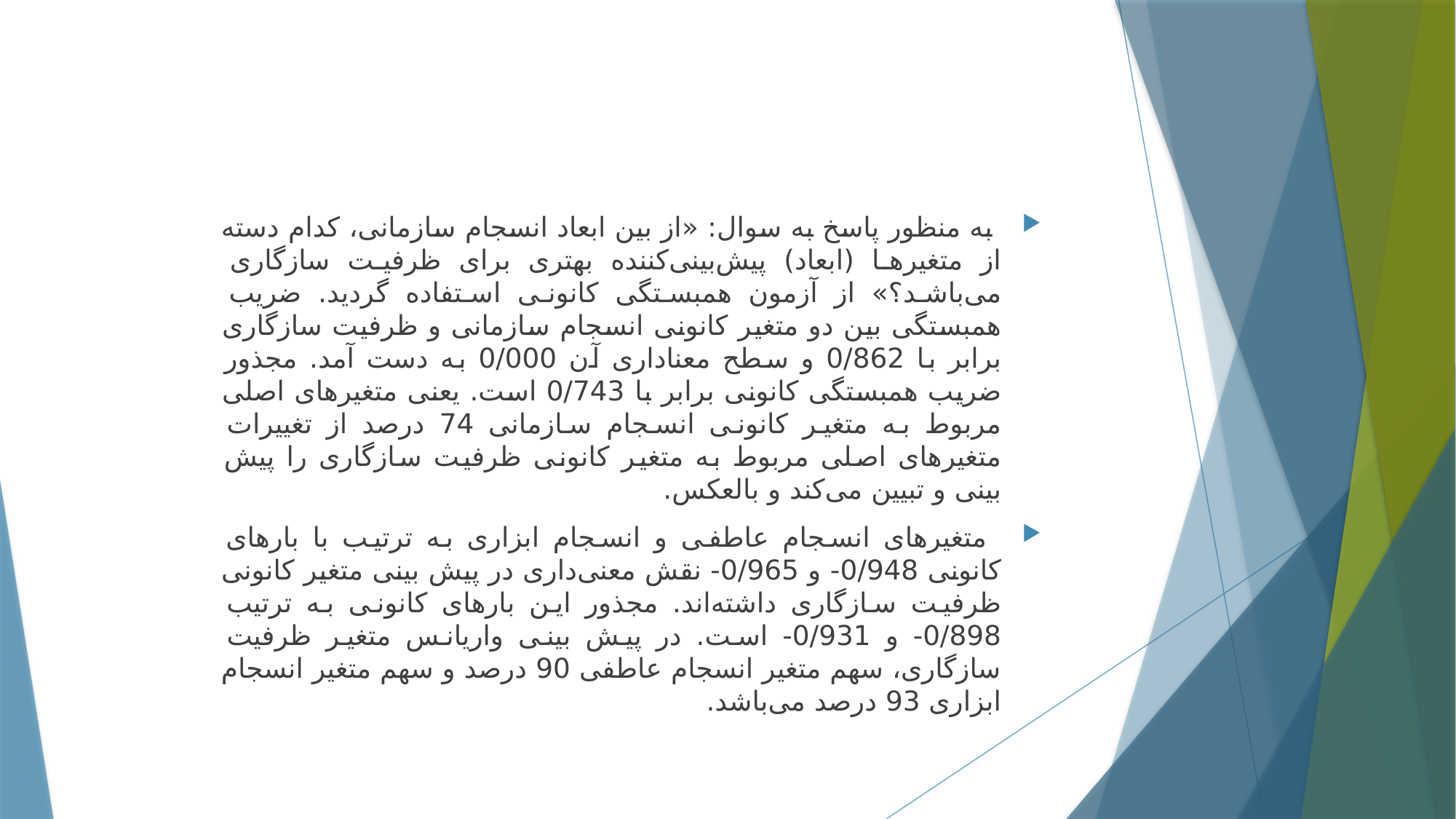

به منظور پاسخ به سوال: «از بین ابعاد انسجام سازمانی، کدام دسته از متغیرها (ابعاد) پیش‌‌بینی‌‌کننده بهتری برای ظرفیت سازگاری می‌باشد؟» از آزمون همبستگی کانونی استفاده گردید. ضریب همبستگی بین دو متغیر کانونی انسجام سازمانی و ظرفیت سازگاری برابر با 0/862 و سطح معناداری آن 0/000 به دست آمد. مجذور ضریب همبستگی کانونی برابر با 0/743 است. یعنی متغیرهای اصلی مربوط به متغیر کانونی انسجام سازمانی 74 درصد از تغییرات متغیرهای اصلی مربوط به متغیر کانونی ظرفیت سازگاری را پیش بینی و تبیین می‌کند و بالعکس.
 متغیرهای انسجام عاطفی و انسجام ابزاری به ترتیب با بارهای کانونی 0/948- و 0/965- نقش معنی‌‌داری در پیش بینی متغیر کانونی ظرفیت سازگاری داشته‌اند. مجذور این بارهای کانونی به ترتیب 0/898- و 0/931- است. در پیش بینی واریانس متغیر ظرفیت سازگاری، سهم متغیر انسجام عاطفی 90 درصد و سهم متغیر انسجام ابزاری 93 درصد می‌‌باشد.